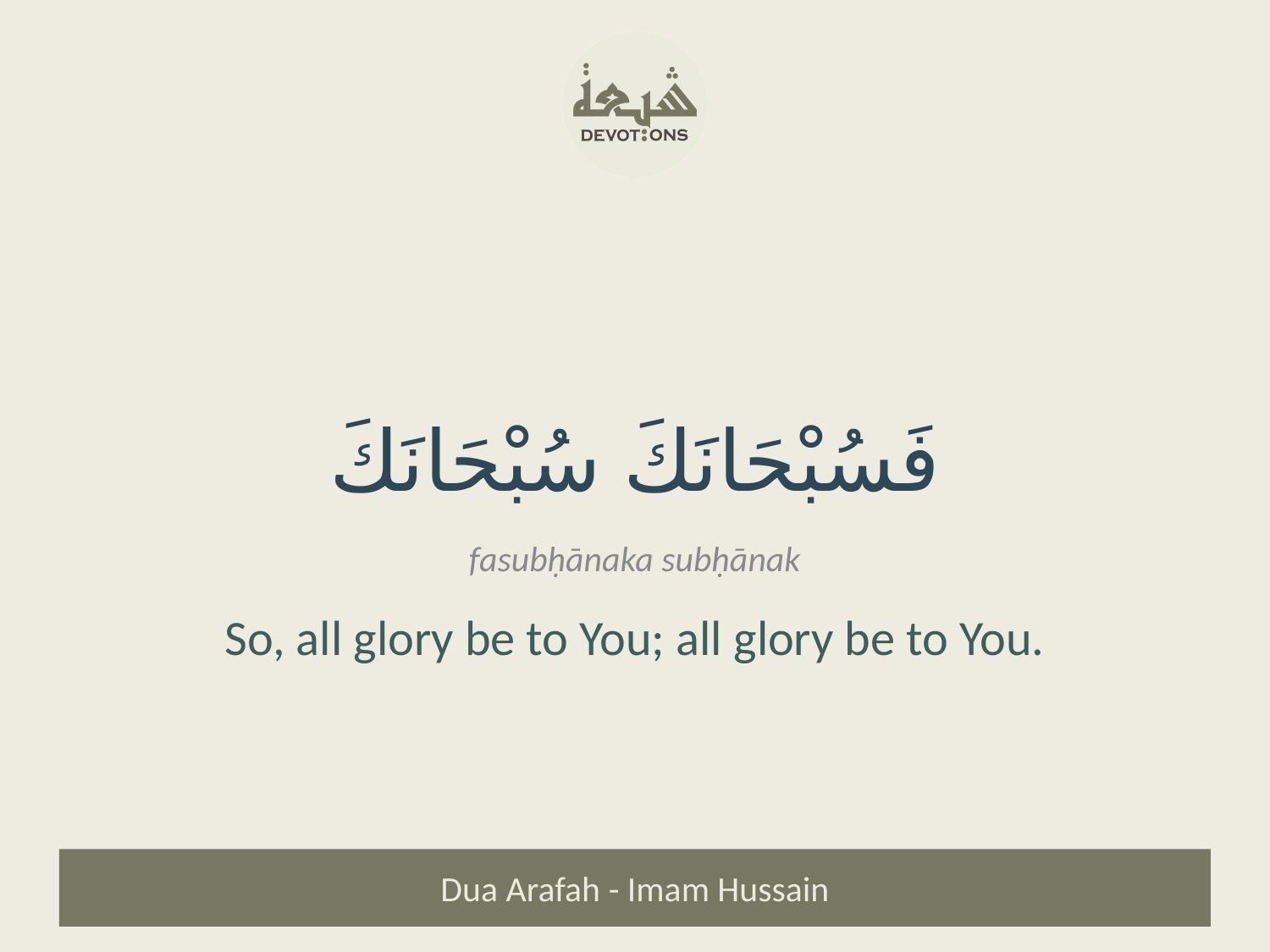

فَسُبْحَانَكَ سُبْحَانَكَ
fasubḥānaka subḥānak
So, all glory be to You; all glory be to You.
Dua Arafah - Imam Hussain